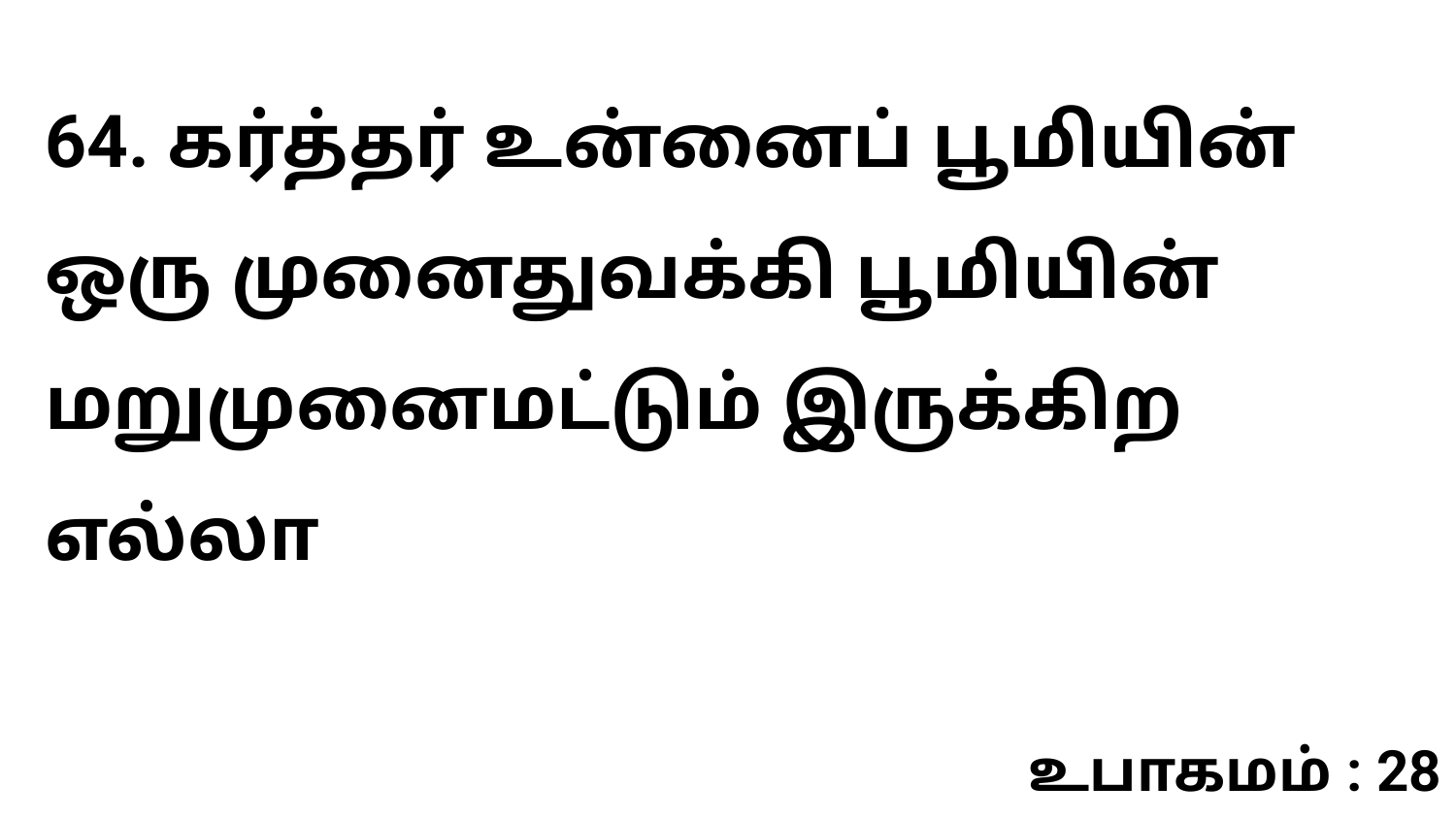

64. கர்த்தர் உன்னைப் பூமியின் ஒரு முனைதுவக்கி பூமியின் மறுமுனைமட்டும் இருக்கிற எல்லா
உபாகமம் : 28